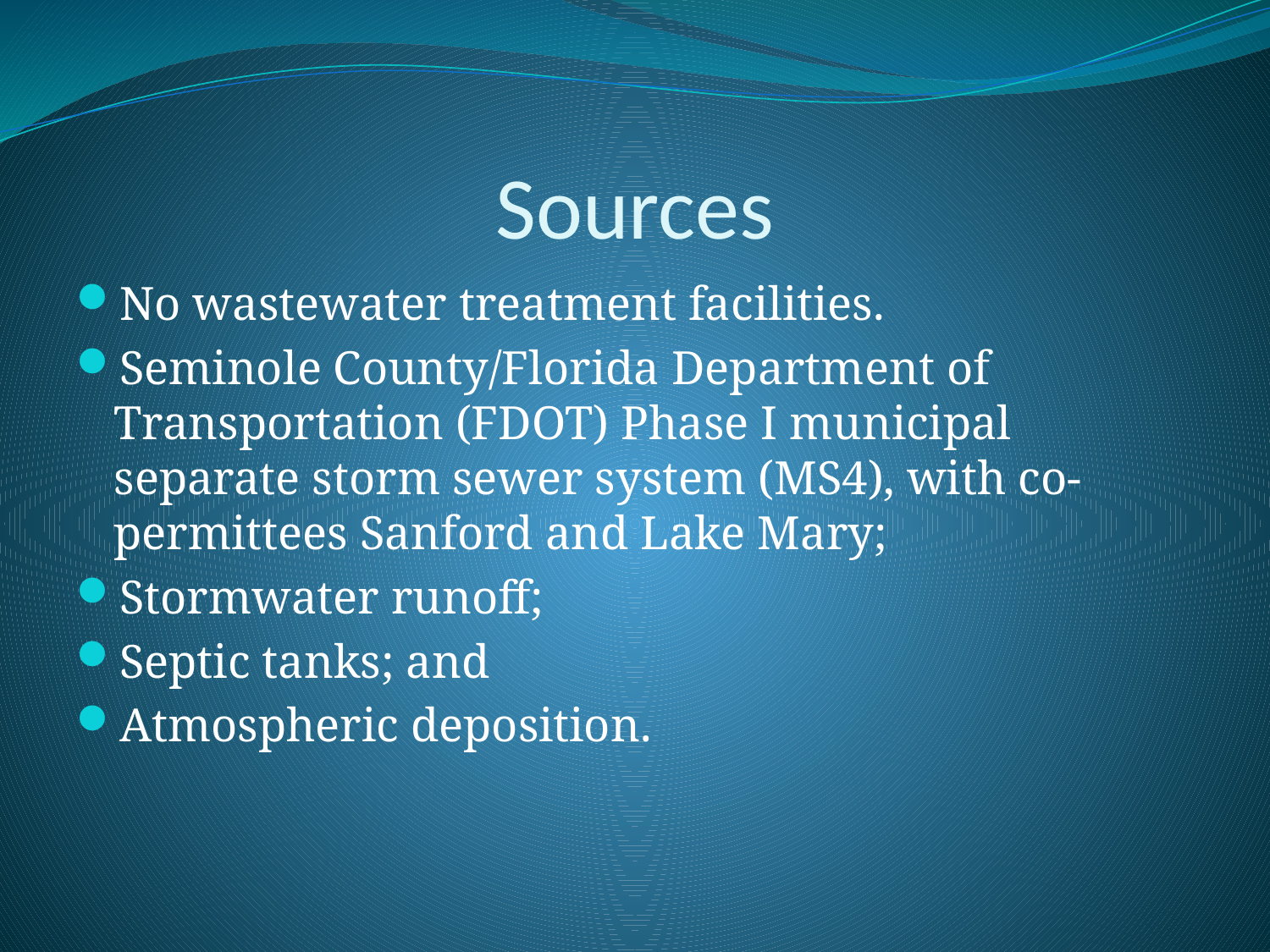

# Sources
No wastewater treatment facilities.
Seminole County/Florida Department of Transportation (FDOT) Phase I municipal separate storm sewer system (MS4), with co-permittees Sanford and Lake Mary;
Stormwater runoff;
Septic tanks; and
Atmospheric deposition.